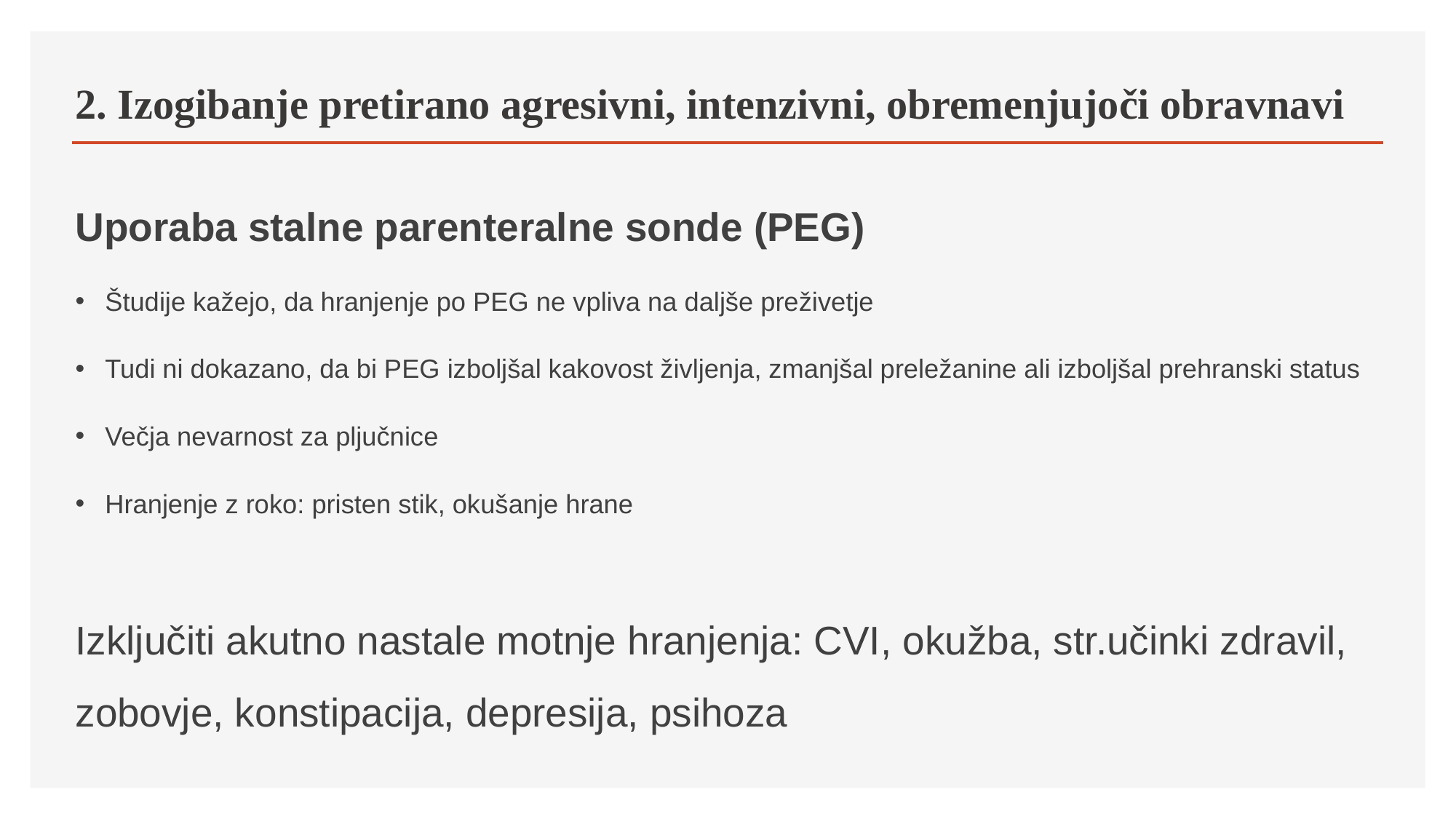

# 2. Izogibanje pretirano agresivni, intenzivni, obremenjujoči obravnavi
Uporaba stalne parenteralne sonde (PEG)
Študije kažejo, da hranjenje po PEG ne vpliva na daljše preživetje
Tudi ni dokazano, da bi PEG izboljšal kakovost življenja, zmanjšal preležanine ali izboljšal prehranski status
Večja nevarnost za pljučnice
Hranjenje z roko: pristen stik, okušanje hrane

Izključiti akutno nastale motnje hranjenja: CVI, okužba, str.učinki zdravil, zobovje, konstipacija, depresija, psihoza